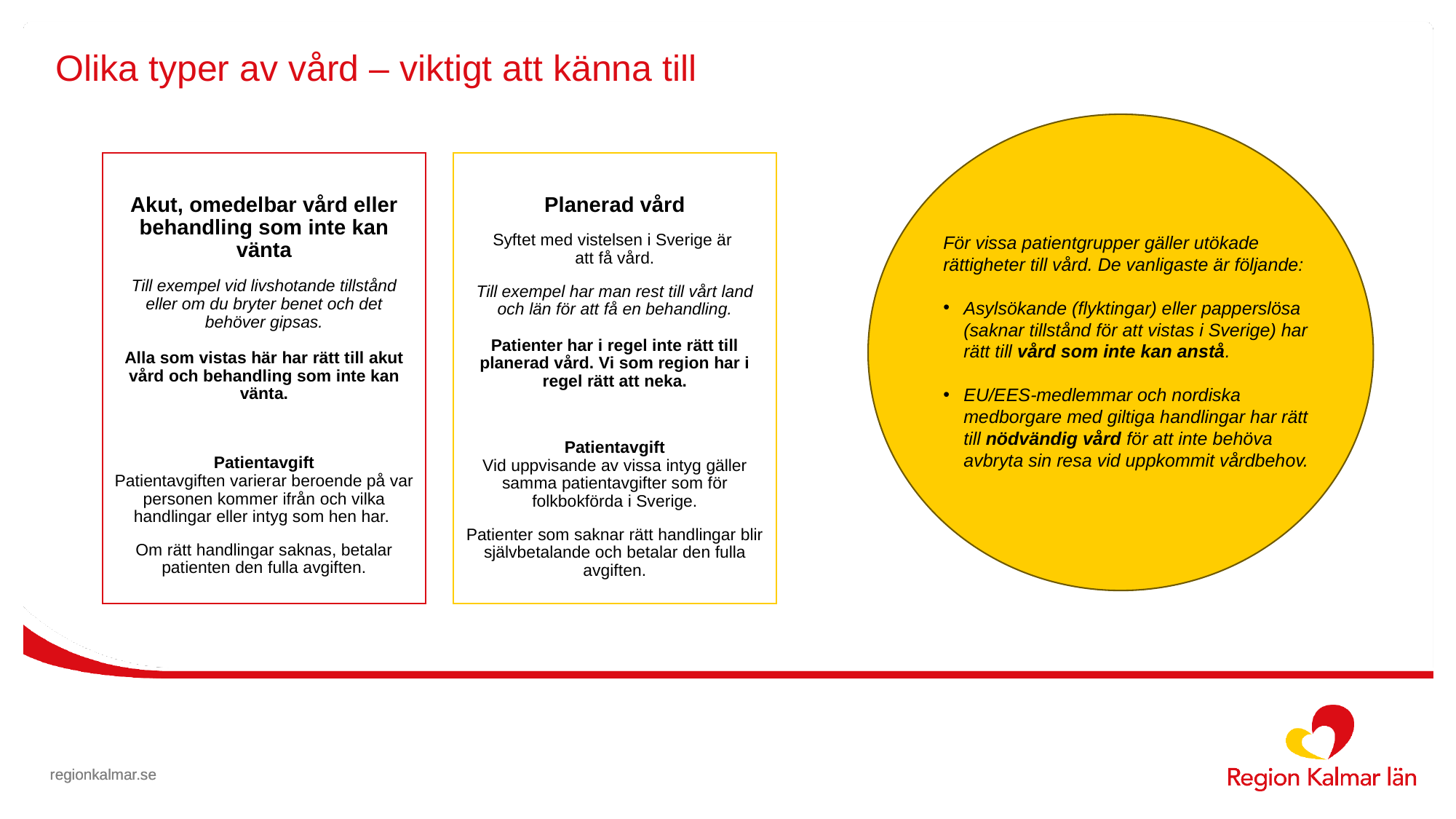

# Olika typer av vård – viktigt att känna till

Akut, omedelbar vård eller behandling som inte kan vänta
Till exempel vid livshotande tillstånd eller om du bryter benet och det behöver gipsas.
Alla som vistas här har rätt till akut vård och behandling som inte kan vänta.
Patientavgift
Patientavgiften varierar beroende på var personen kommer ifrån och vilka handlingar eller intyg som hen har.
Om rätt handlingar saknas, betalar patienten den fulla avgiften.

Planerad vård
Syftet med vistelsen i Sverige är
att få vård.
Till exempel har man rest till vårt land och län för att få en behandling.
Patienter har i regel inte rätt till planerad vård. Vi som region har i regel rätt att neka.

Patientavgift
Vid uppvisande av vissa intyg gäller samma patientavgifter som för folkbokförda i Sverige.
Patienter som saknar rätt handlingar blir självbetalande och betalar den fulla avgiften.

För vissa patientgrupper gäller utökade rättigheter till vård. De vanligaste är följande:

Asylsökande (flyktingar) eller papperslösa (saknar tillstånd för att vistas i Sverige) har rätt till vård som inte kan anstå.
EU/EES-medlemmar och nordiska medborgare med giltiga handlingar har rätt till nödvändig vård för att inte behöva avbryta sin resa vid uppkommit vårdbehov.